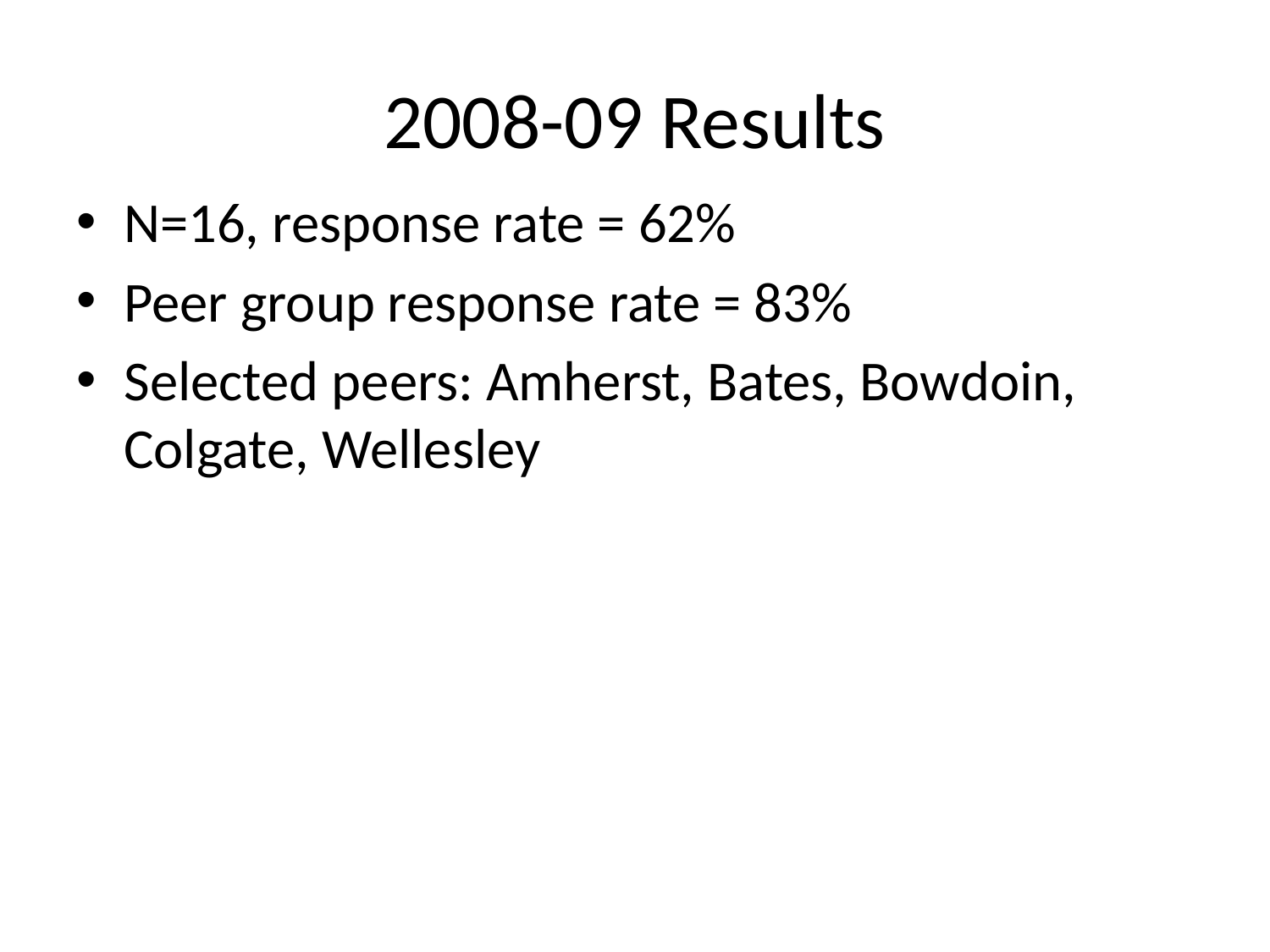

# 2008-09 Results
N=16, response rate = 62%
Peer group response rate = 83%
Selected peers: Amherst, Bates, Bowdoin, Colgate, Wellesley